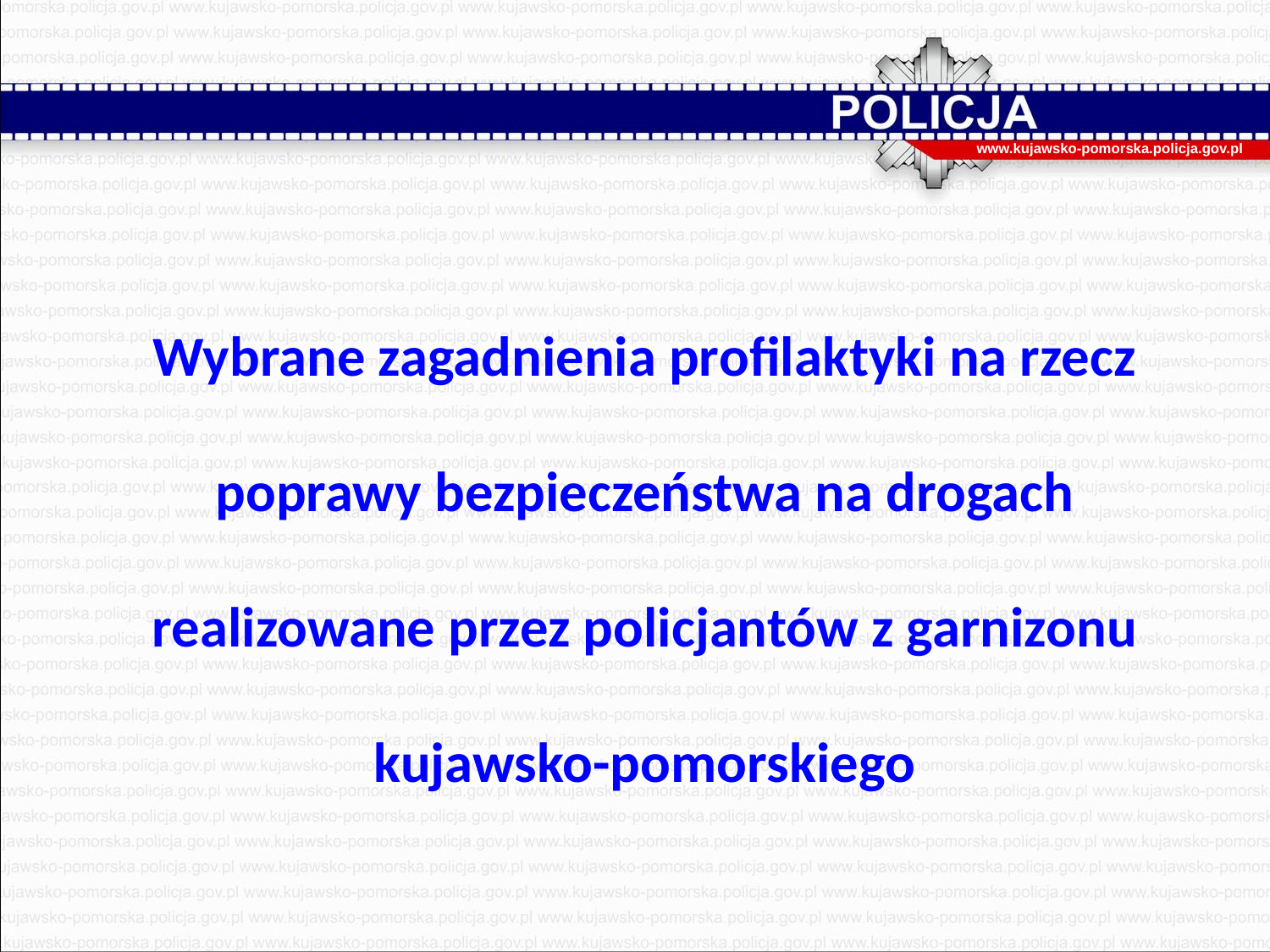

www.kujawsko-pomorska.policja.gov.pl
Wybrane zagadnienia profilaktyki na rzecz poprawy bezpieczeństwa na drogach realizowane przez policjantów z garnizonu kujawsko-pomorskiego